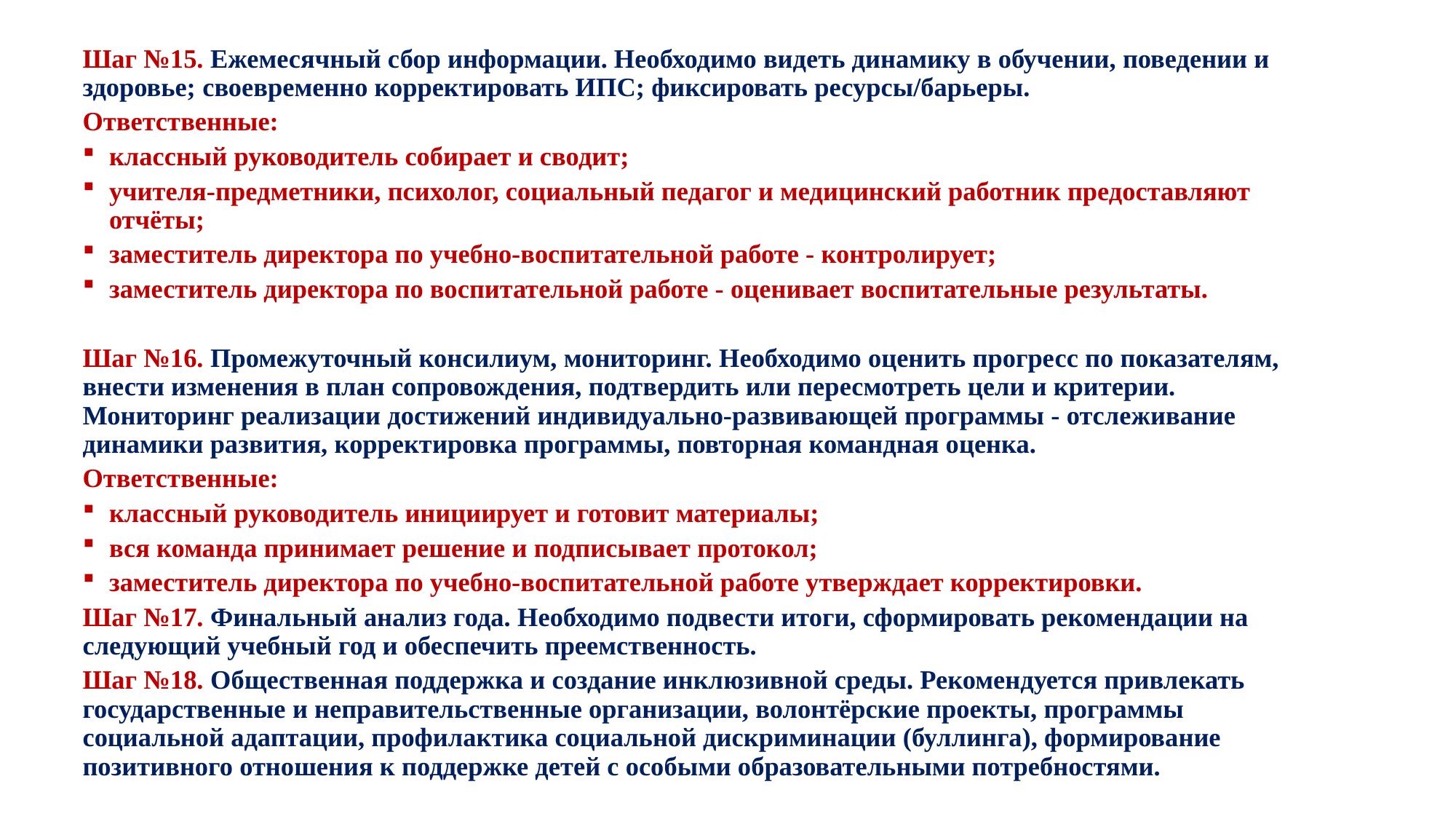

Шаг №15. Ежемесячный сбор информации. Необходимо видеть динамику в обучении, поведении и здоровье; своевременно корректировать ИПС; фиксировать ресурсы/барьеры.
Ответственные:
классный руководитель собирает и сводит;
учителя-предметники, психолог, социальный педагог и медицинский работник предоставляют отчёты;
заместитель директора по учебно-воспитательной работе - контролирует;
заместитель директора по воспитательной работе - оценивает воспитательные результаты.

Шаг №16. Промежуточный консилиум, мониторинг. Необходимо оценить прогресс по показателям, внести изменения в план сопровождения, подтвердить или пересмотреть цели и критерии. Мониторинг реализации достижений индивидуально-развивающей программы - отслеживание динамики развития, корректировка программы, повторная командная оценка.
Ответственные:
классный руководитель инициирует и готовит материалы;
вся команда принимает решение и подписывает протокол;
заместитель директора по учебно-воспитательной работе утверждает корректировки.
Шаг №17. Финальный анализ года. Необходимо подвести итоги, сформировать рекомендации на следующий учебный год и обеспечить преемственность.
Шаг №18. Общественная поддержка и создание инклюзивной среды. Рекомендуется привлекать государственные и неправительственные организации, волонтёрские проекты, программы социальной адаптации, профилактика социальной дискриминации (буллинга), формирование позитивного отношения к поддержке детей с особыми образовательными потребностями.